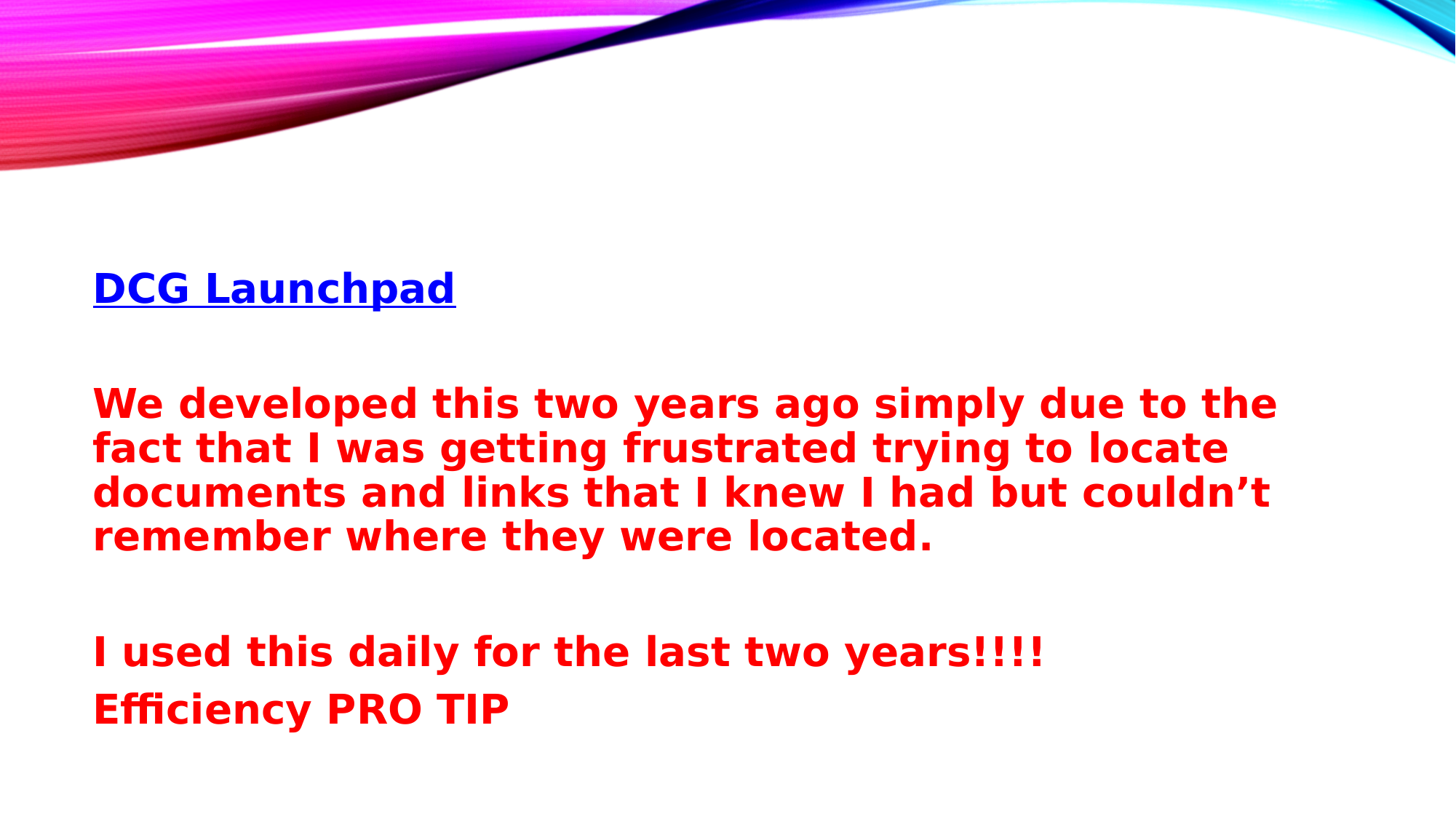

#
DCG Launchpad

We developed this two years ago simply due to the fact that I was getting frustrated trying to locate documents and links that I knew I had but couldn’t remember where they were located.

I used this daily for the last two years!!!!
Efficiency PRO TIP